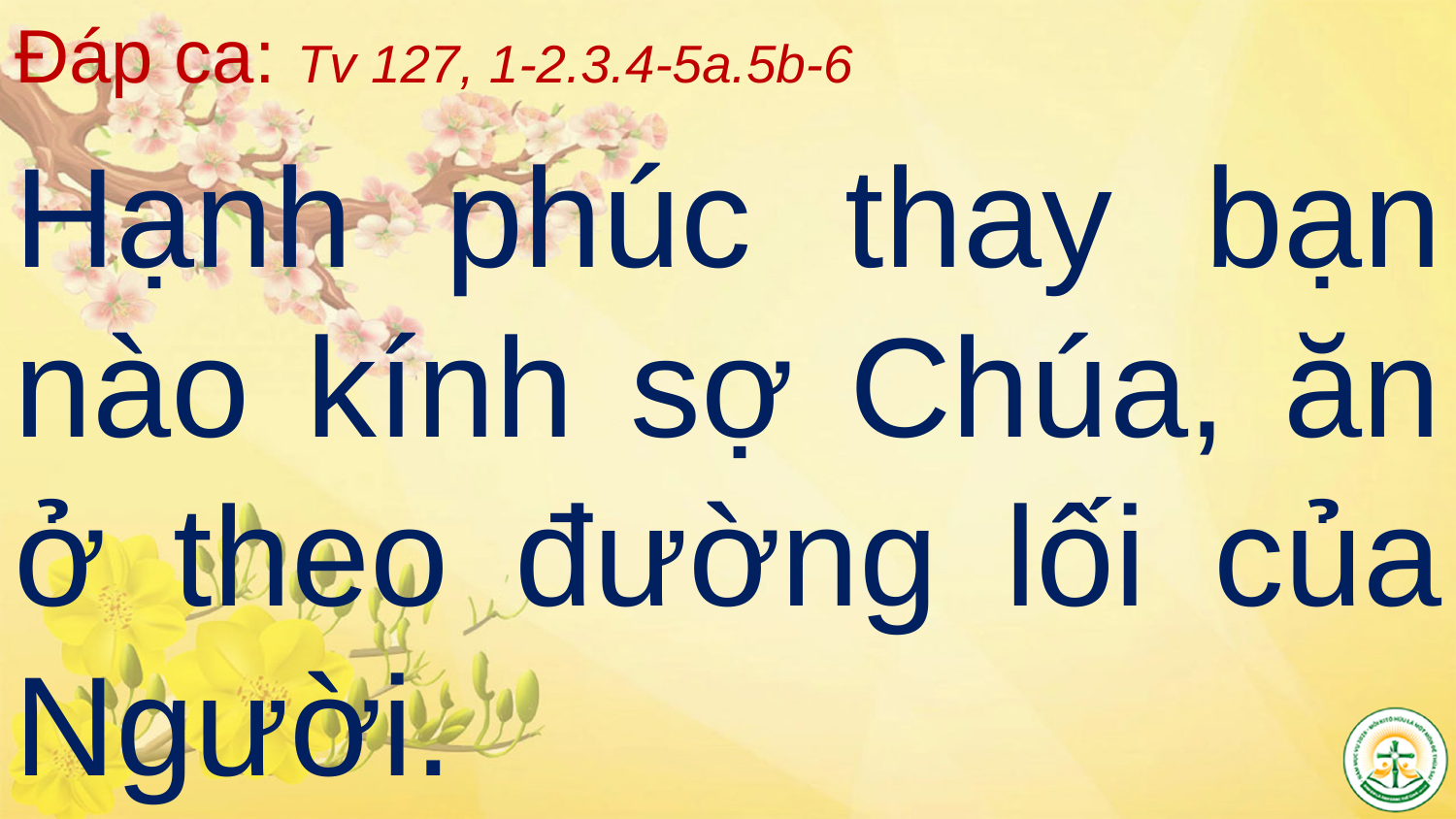

# Đáp ca: Tv 127, 1-2.3.4-5a.5b-6
Hạnh phúc thay bạn nào kính sợ Chúa, ăn ở theo đường lối của Người.